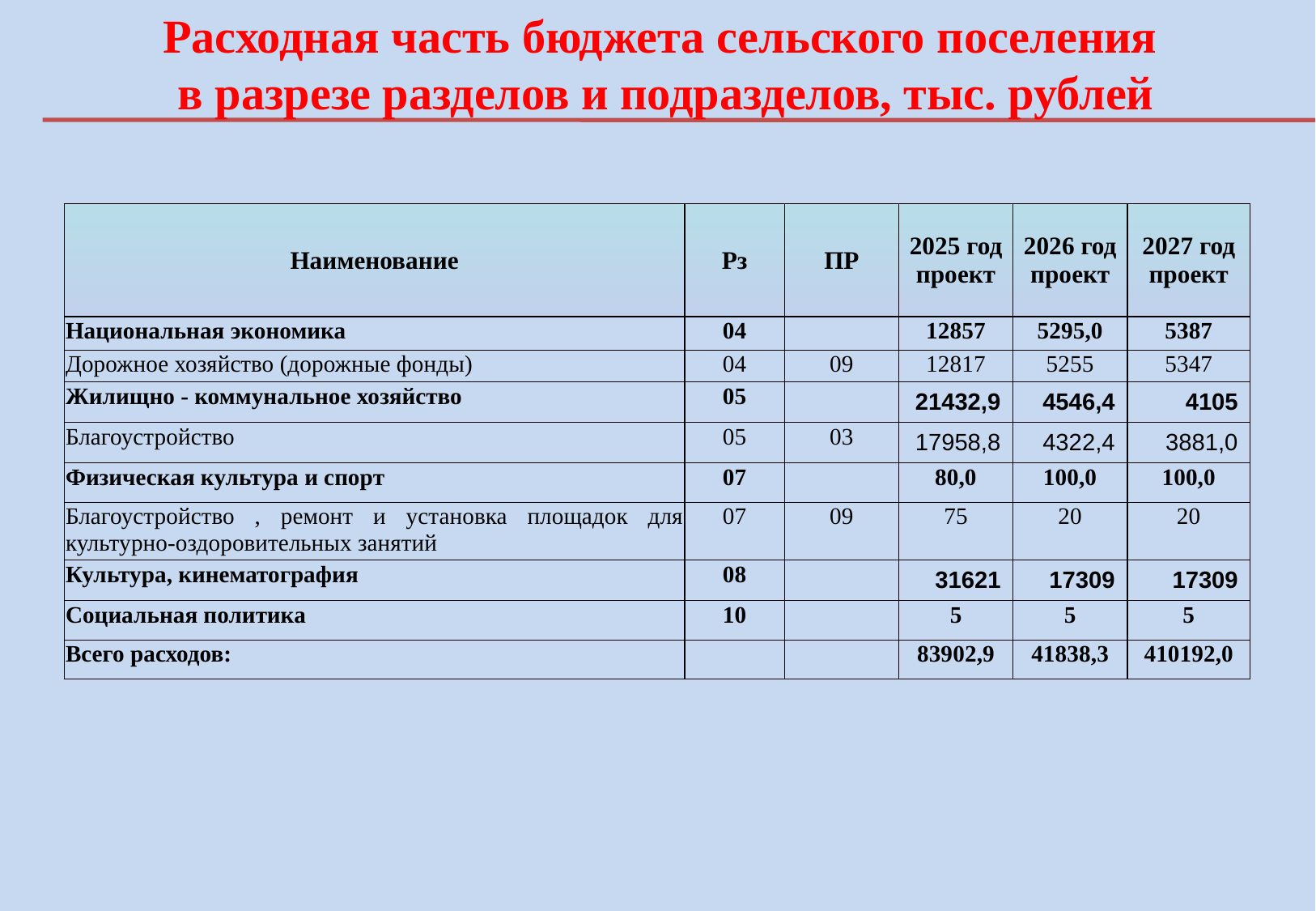

Расходная часть бюджета сельского поселения
в разрезе разделов и подразделов, тыс. рублей
| Наименование | Рз | ПР | 2025 год проект | 2026 год проект | 2027 год проект |
| --- | --- | --- | --- | --- | --- |
| Национальная экономика | 04 |  | 12857 | 5295,0 | 5387 |
| Дорожное хозяйство (дорожные фонды) | 04 | 09 | 12817 | 5255 | 5347 |
| Жилищно - коммунальное хозяйство | 05 |  | 21432,9 | 4546,4 | 4105 |
| Благоустройство | 05 | 03 | 17958,8 | 4322,4 | 3881,0 |
| Физическая культура и спорт | 07 |  | 80,0 | 100,0 | 100,0 |
| Благоустройство , ремонт и установка площадок для культурно-оздоровительных занятий | 07 | 09 | 75 | 20 | 20 |
| Культура, кинематография | 08 |  | 31621 | 17309 | 17309 |
| Социальная политика | 10 |  | 5 | 5 | 5 |
| Всего расходов: |  |  | 83902,9 | 41838,3 | 410192,0 |